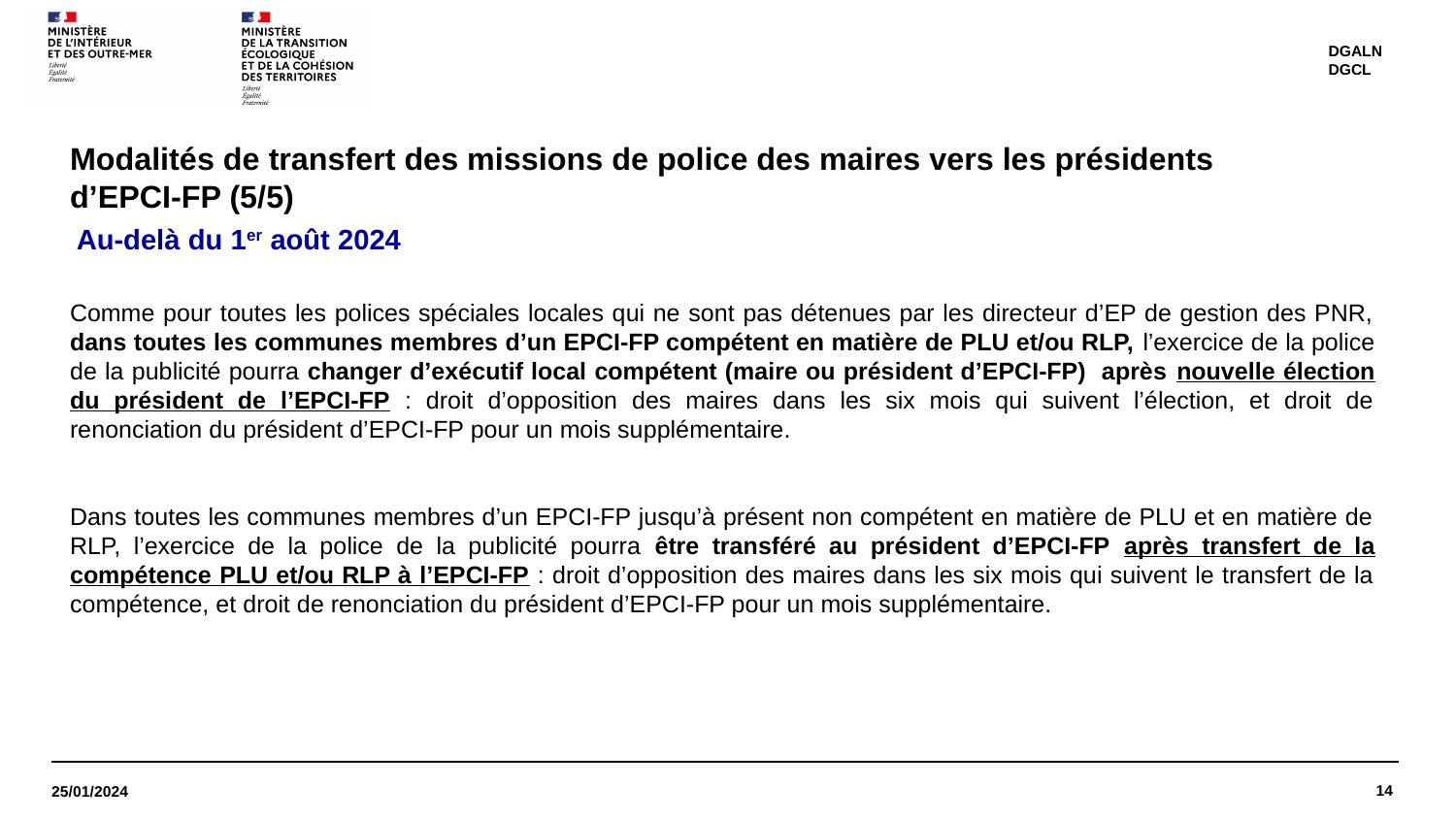

DGALN
DGCL
Modalités de transfert des missions de police des maires vers les présidents d’EPCI-FP (5/5)
Au-delà du 1er août 2024

Comme pour toutes les polices spéciales locales qui ne sont pas détenues par les directeur d’EP de gestion des PNR, dans toutes les communes membres d’un EPCI-FP compétent en matière de PLU et/ou RLP, l’exercice de la police de la publicité pourra changer d’exécutif local compétent (maire ou président d’EPCI-FP)  après nouvelle élection du président de l’EPCI-FP : droit d’opposition des maires dans les six mois qui suivent l’élection, et droit de renonciation du président d’EPCI-FP pour un mois supplémentaire.

Dans toutes les communes membres d’un EPCI-FP jusqu’à présent non compétent en matière de PLU et en matière de RLP, l’exercice de la police de la publicité pourra être transféré au président d’EPCI-FP après transfert de la compétence PLU et/ou RLP à l’EPCI-FP : droit d’opposition des maires dans les six mois qui suivent le transfert de la compétence, et droit de renonciation du président d’EPCI-FP pour un mois supplémentaire.

14
25/01/2024